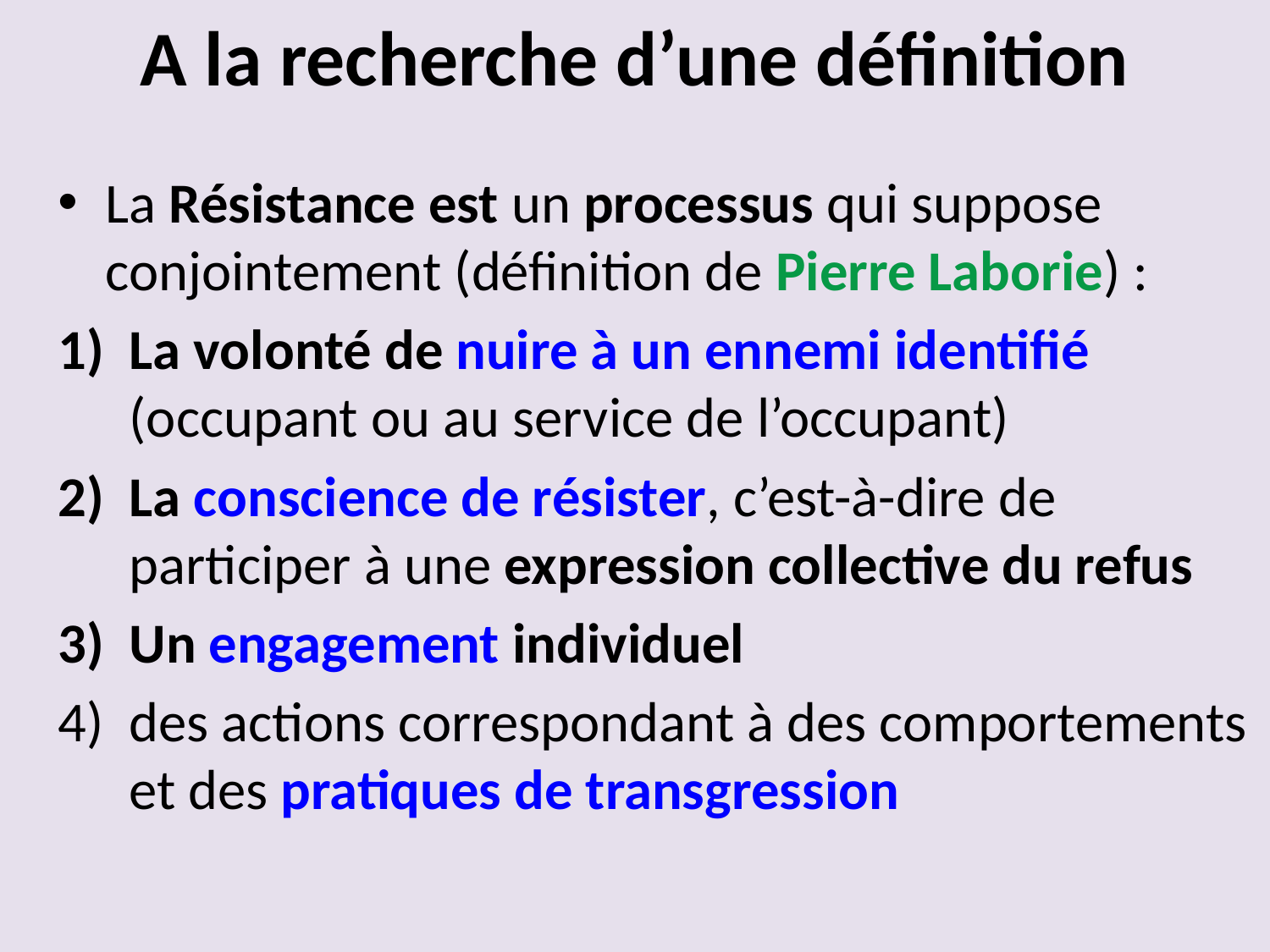

# A la recherche d’une définition
La Résistance est un processus qui suppose conjointement (définition de Pierre Laborie) :
La volonté de nuire à un ennemi identifié (occupant ou au service de l’occupant)
La conscience de résister, c’est-à-dire de participer à une expression collective du refus
Un engagement individuel
des actions correspondant à des comportements et des pratiques de transgression